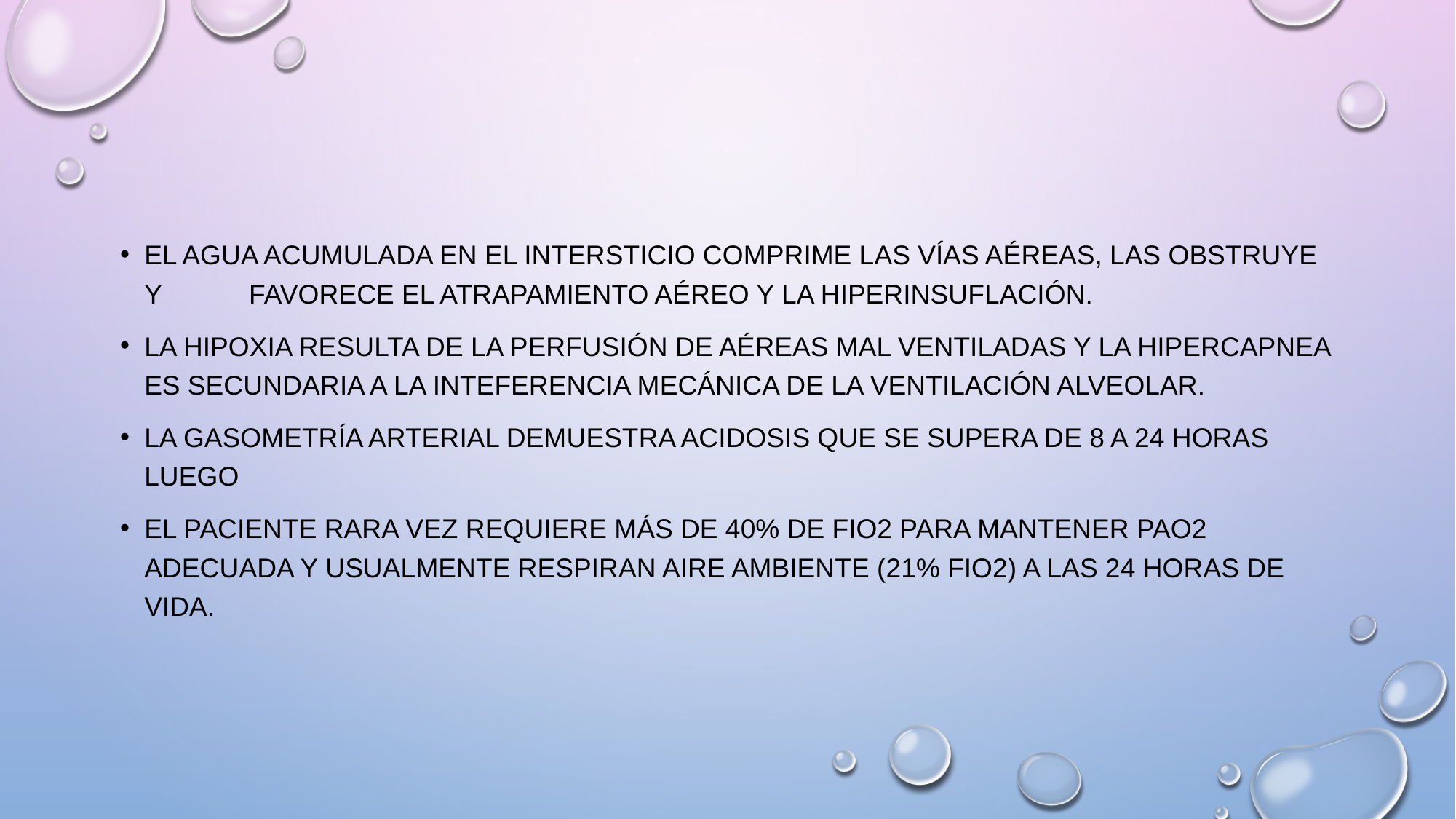

El agua acumulada en el intersticio comprime las vías aéreas, las obstruye y 	 favorece el atrapamiento aéreo y la hiperinsuflación.
La hipoxia resulta de la perfusión de aéreas mal ventiladas y la hipercapnea es secundaria a la inteferencia mecánica de la ventilación alveolar.
La gasometría arterial demuestra acidosis que se supera de 8 a 24 horas luego
El paciente rara vez requiere más de 40% de FiO2 para mantener PaO2 adecuada y usualmente respiran aire ambiente (21% FiO2) a las 24 horas de vida.